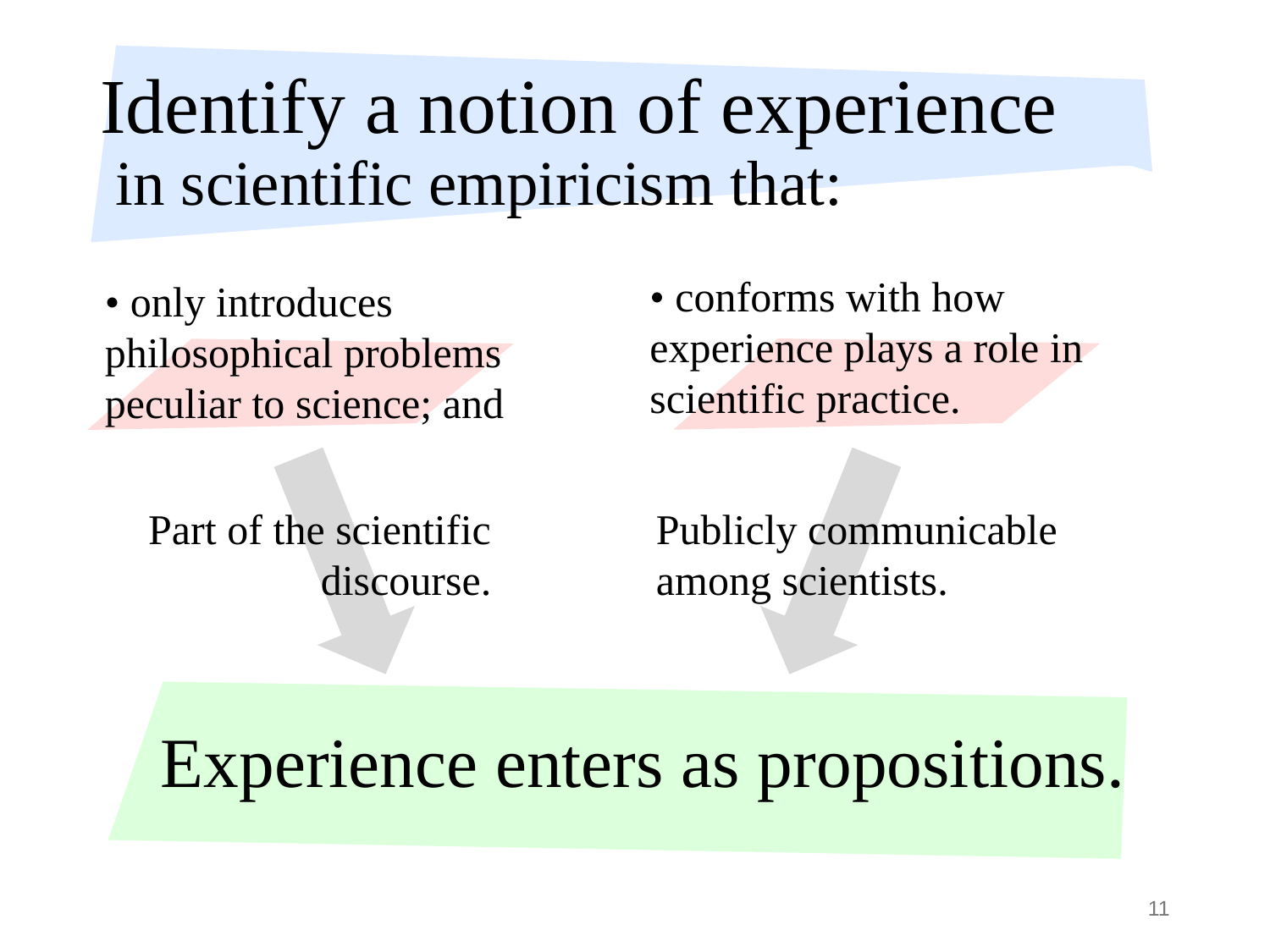

# Identify a notion of experience in scientific empiricism that:
• conforms with how experience plays a role in scientific practice.

• only introduces philosophical problems peculiar to science; and

Part of the scientific discourse.

Publicly communicable among scientists.

Experience enters as propositions.
11